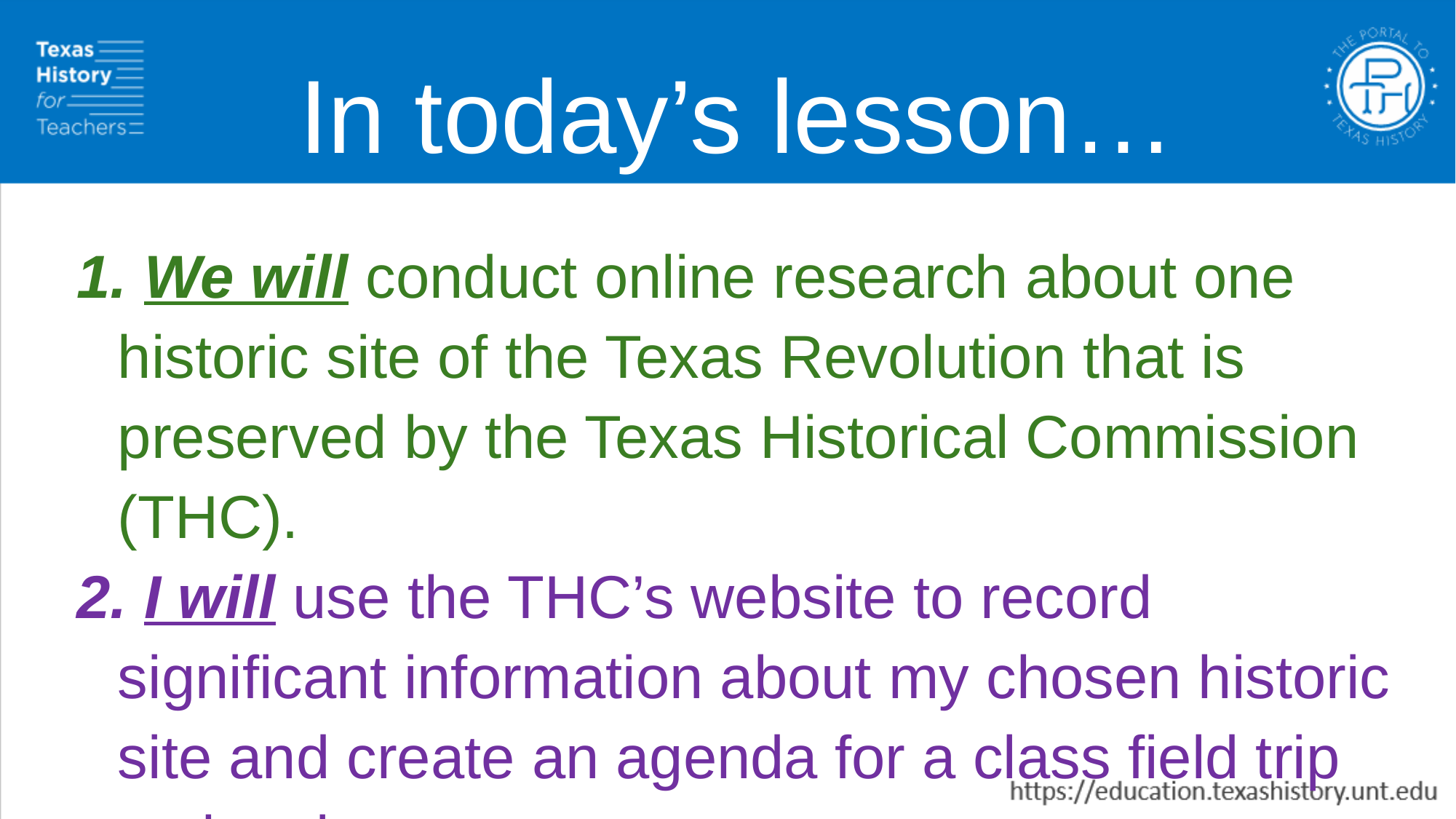

In today’s lesson…
 We will conduct online research about one historic site of the Texas Revolution that is preserved by the Texas Historical Commission (THC).
 I will use the THC’s website to record significant information about my chosen historic site and create an agenda for a class field trip to the site.